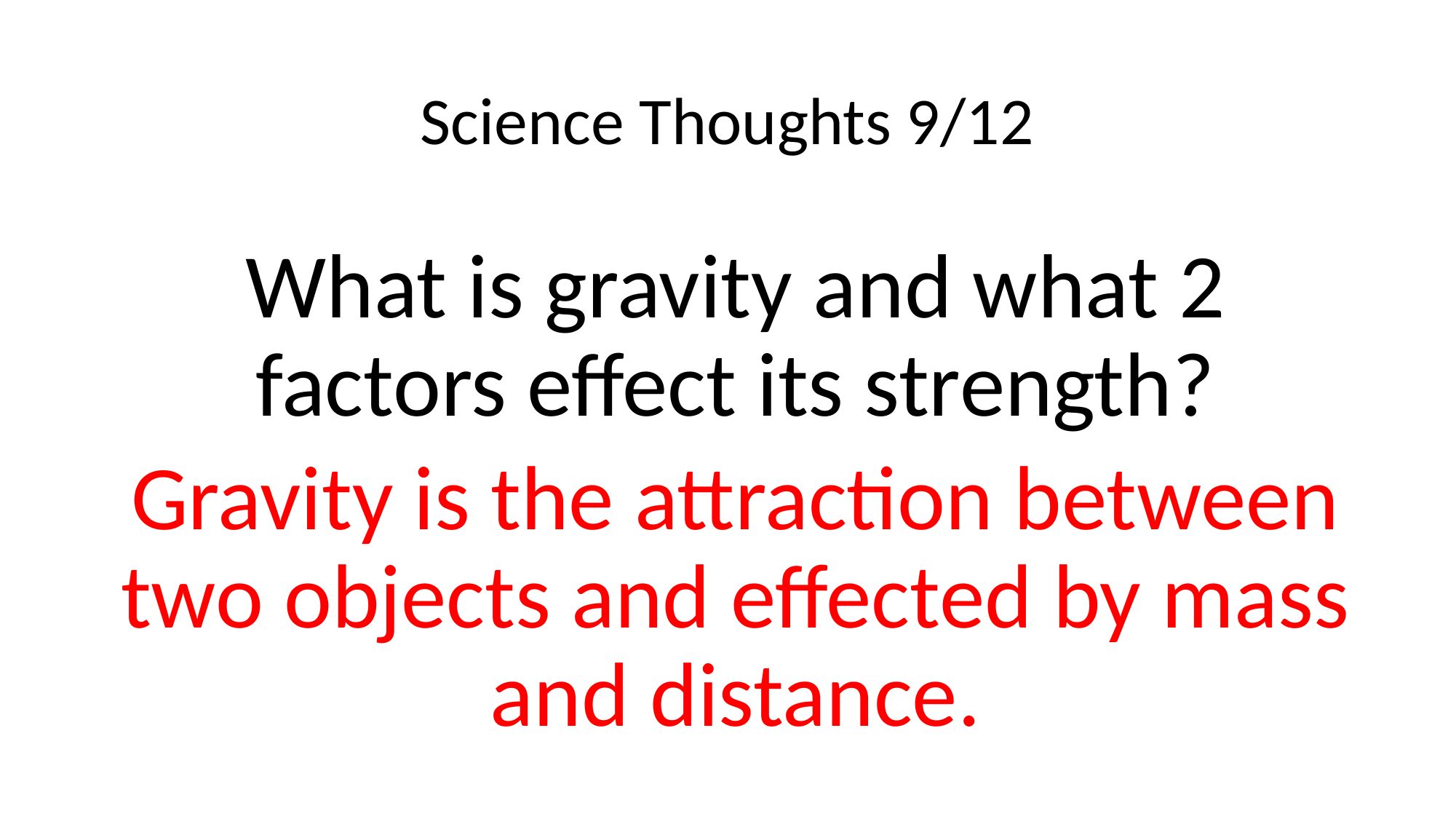

# Science Thoughts 9/12
What is gravity and what 2 factors effect its strength?
Gravity is the attraction between two objects and effected by mass and distance.